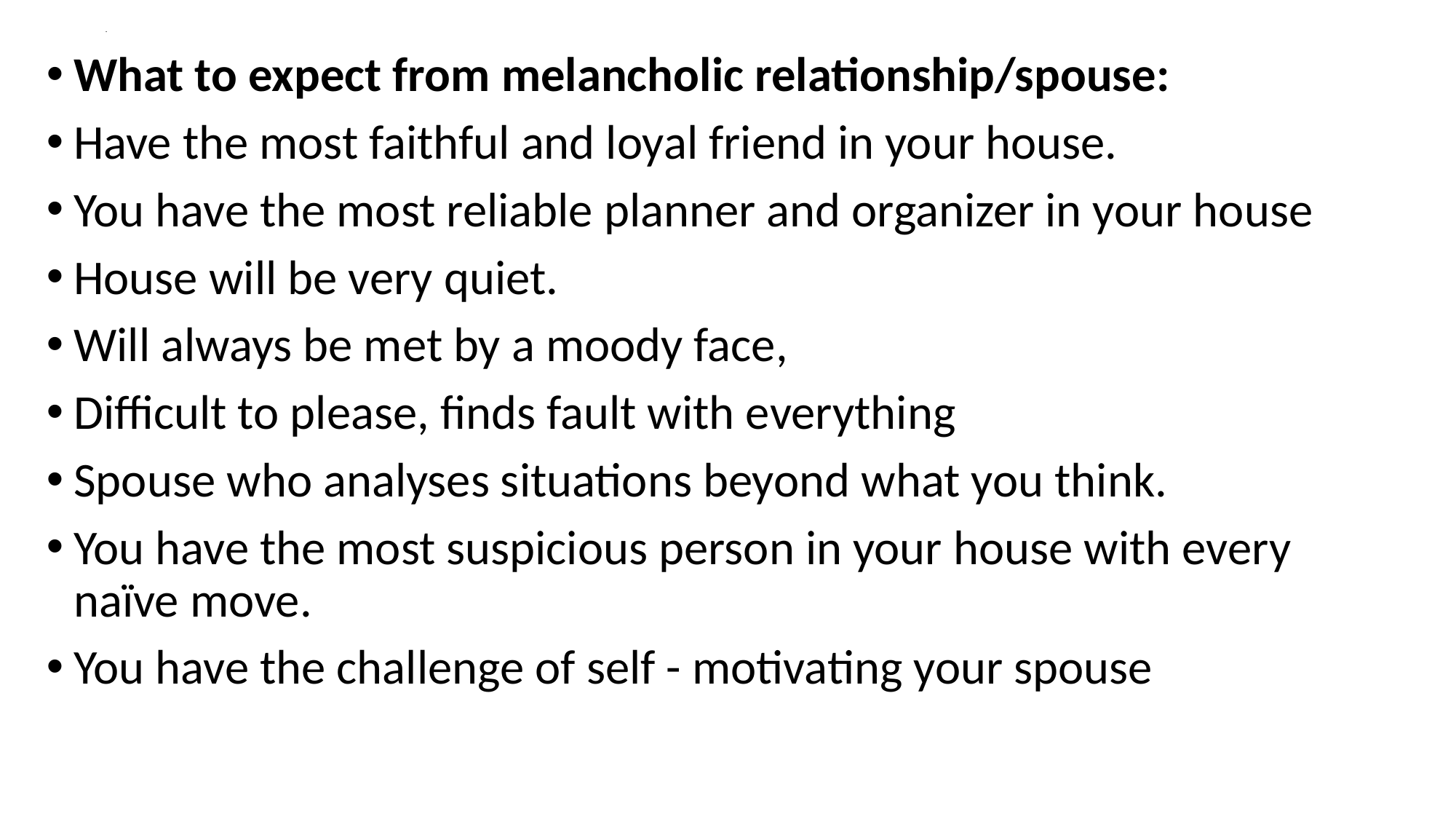

# .
What to expect from melancholic relationship/spouse:
Have the most faithful and loyal friend in your house.
You have the most reliable planner and organizer in your house
House will be very quiet.
Will always be met by a moody face,
Difficult to please, finds fault with everything
Spouse who analyses situations beyond what you think.
You have the most suspicious person in your house with every naïve move.
You have the challenge of self - motivating your spouse